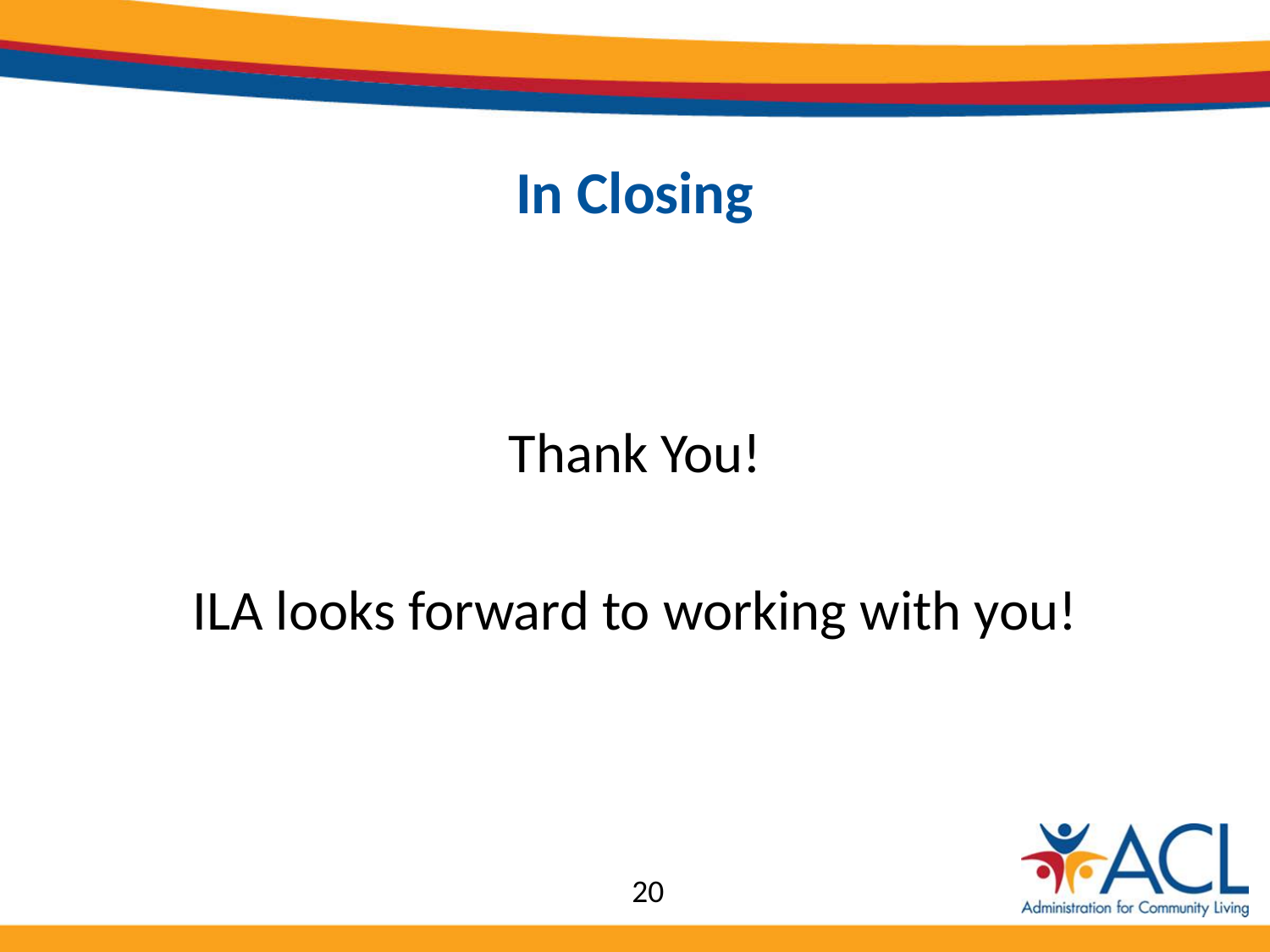

# In Closing

Thank You!

ILA looks forward to working with you!
20